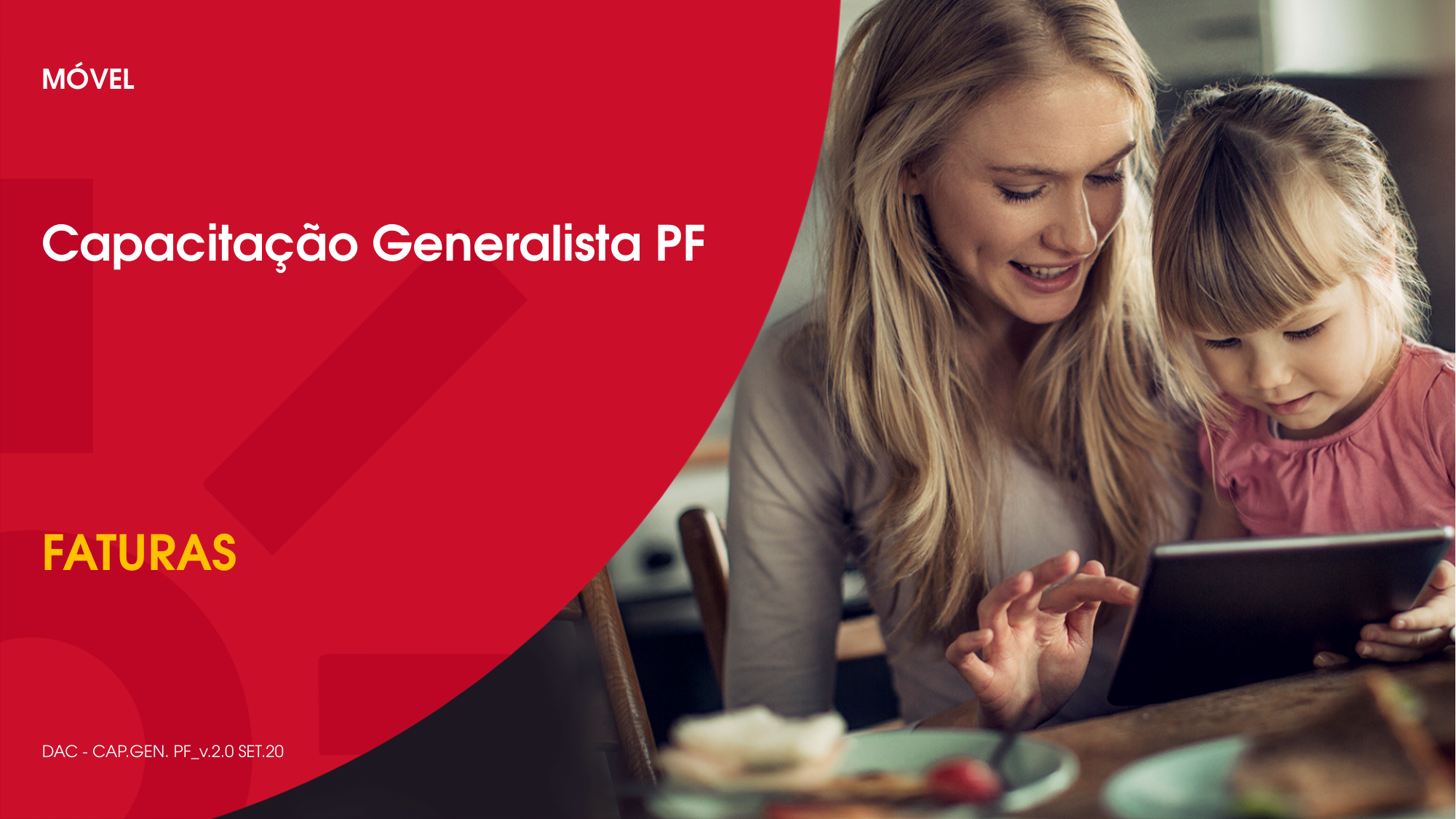

MÓVEL
Capacitação Generalista PF
FATURAS
DAC - CAP.GEN. PF_v.2.0 SET.20